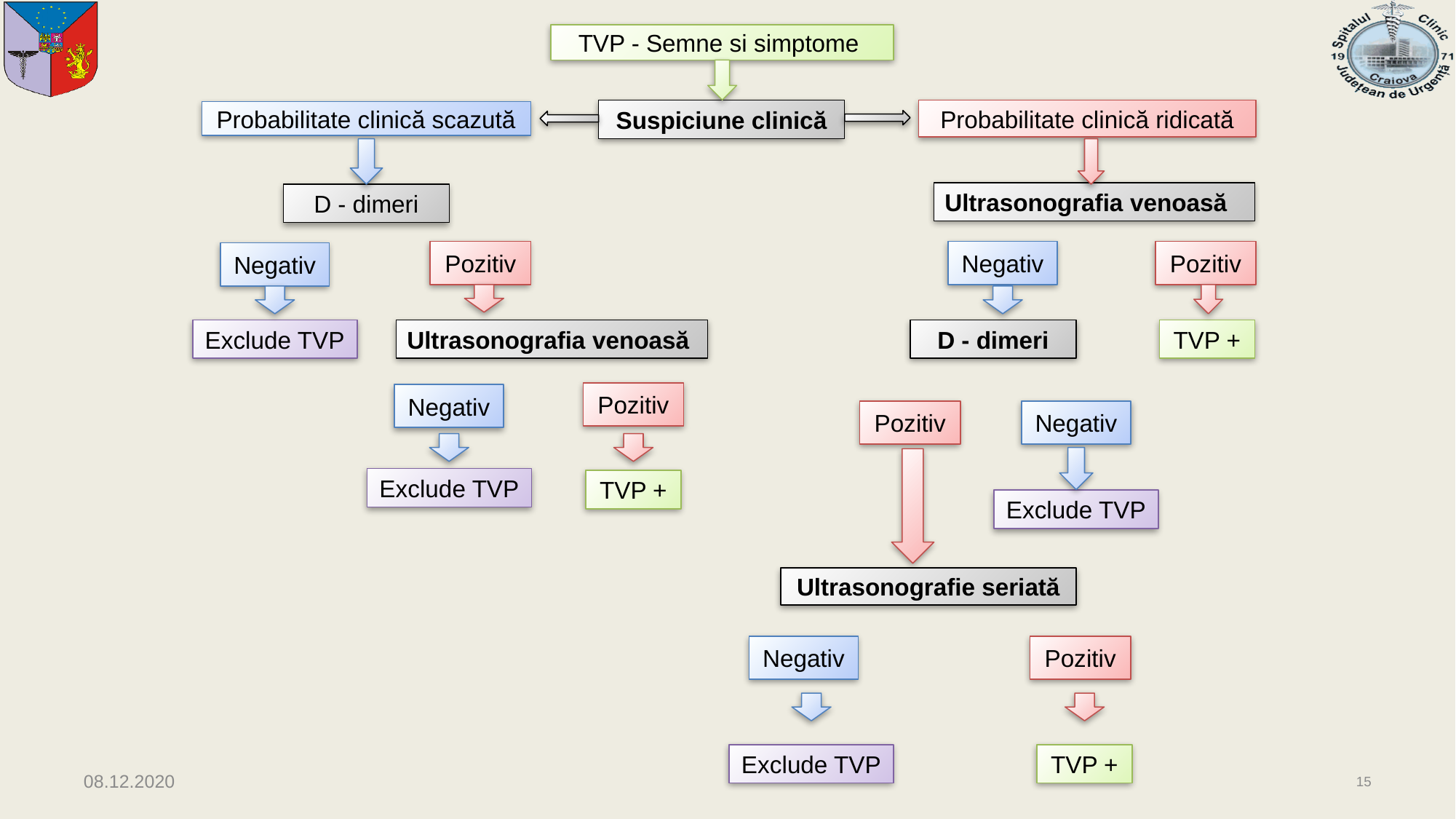

TVP - Semne si simptome

Suspiciune clinică
Probabilitate clinică ridicată
Probabilitate clinică scazută

Ultrasonografia venoasă
D - dimeri
Pozitiv
Negativ
Pozitiv
Negativ

Ultrasonografia venoasă
TVP +
Exclude TVP
D - dimeri
Pozitiv
Negativ
Pozitiv
Negativ

Exclude TVP
TVP +
Exclude TVP
Ultrasonografie seriată
Pozitiv
Negativ

Exclude TVP
TVP +
08.12.2020
15